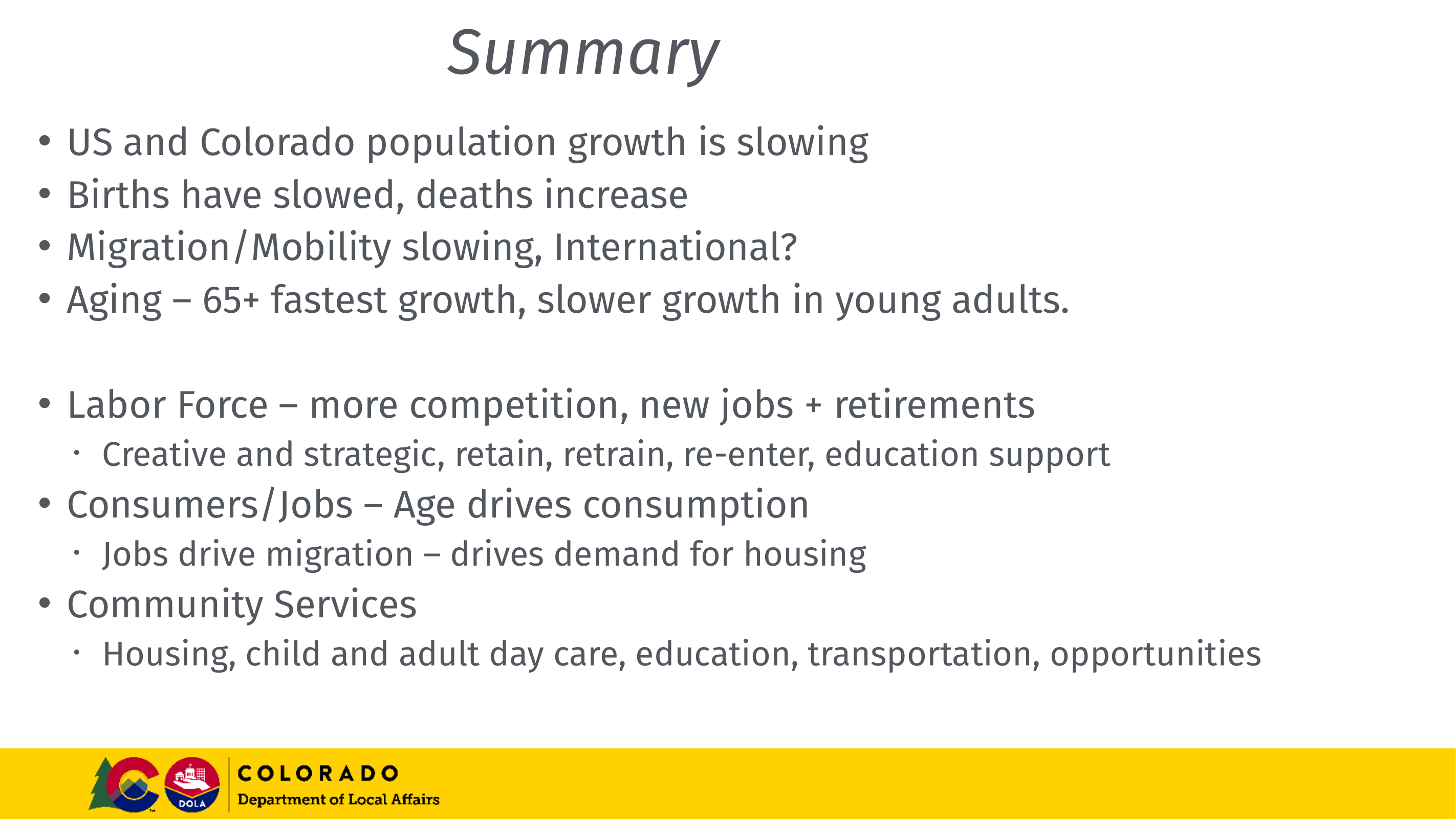

# Summary
US and Colorado population growth is slowing
Births have slowed, deaths increase
Migration/Mobility slowing, International?
Aging – 65+ fastest growth, slower growth in young adults.

Labor Force – more competition, new jobs + retirements
Creative and strategic, retain, retrain, re-enter, education support
Consumers/Jobs – Age drives consumption
Jobs drive migration – drives demand for housing
Community Services
Housing, child and adult day care, education, transportation, opportunities